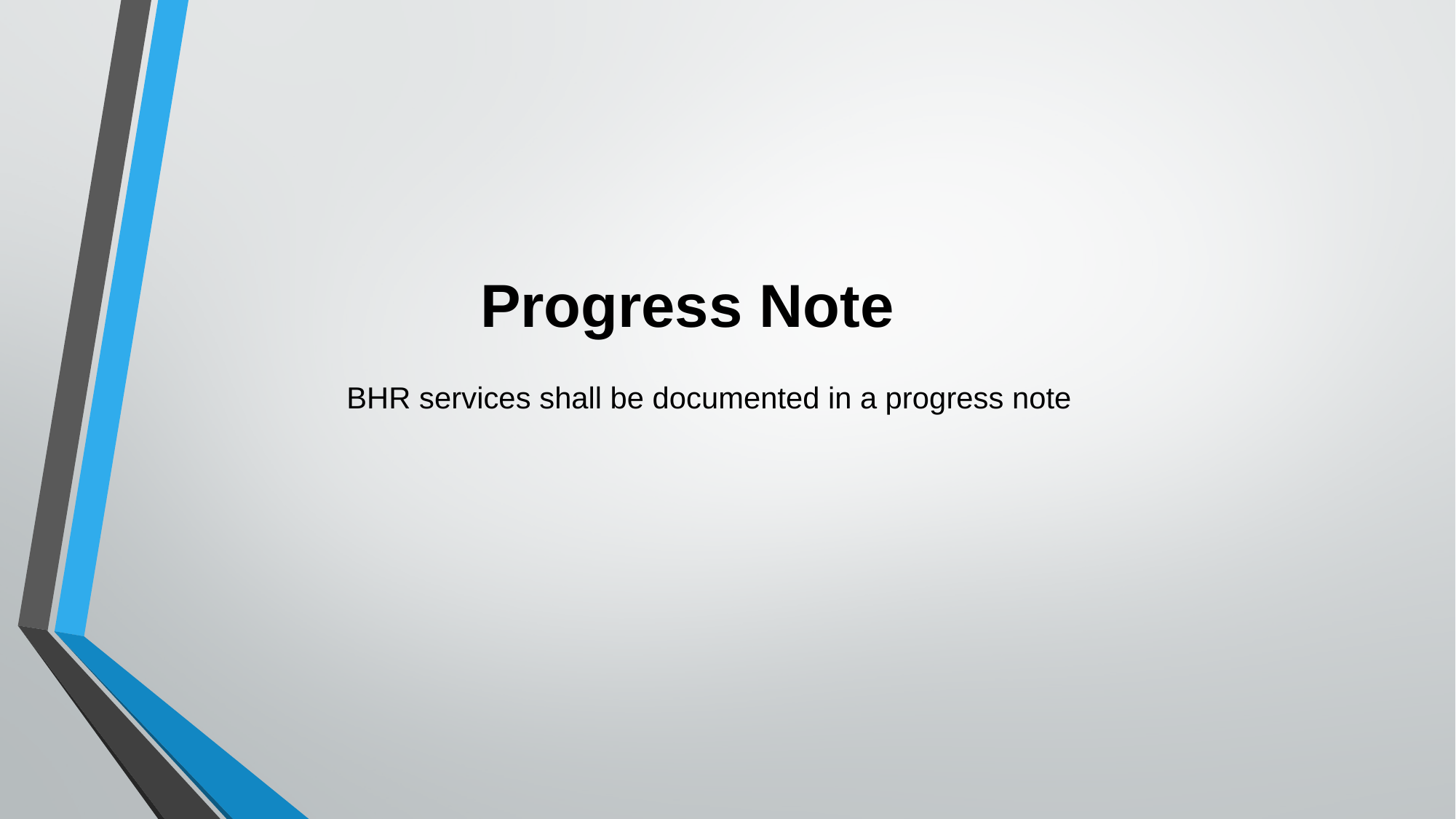

# Progress Note
BHR services shall be documented in a progress note